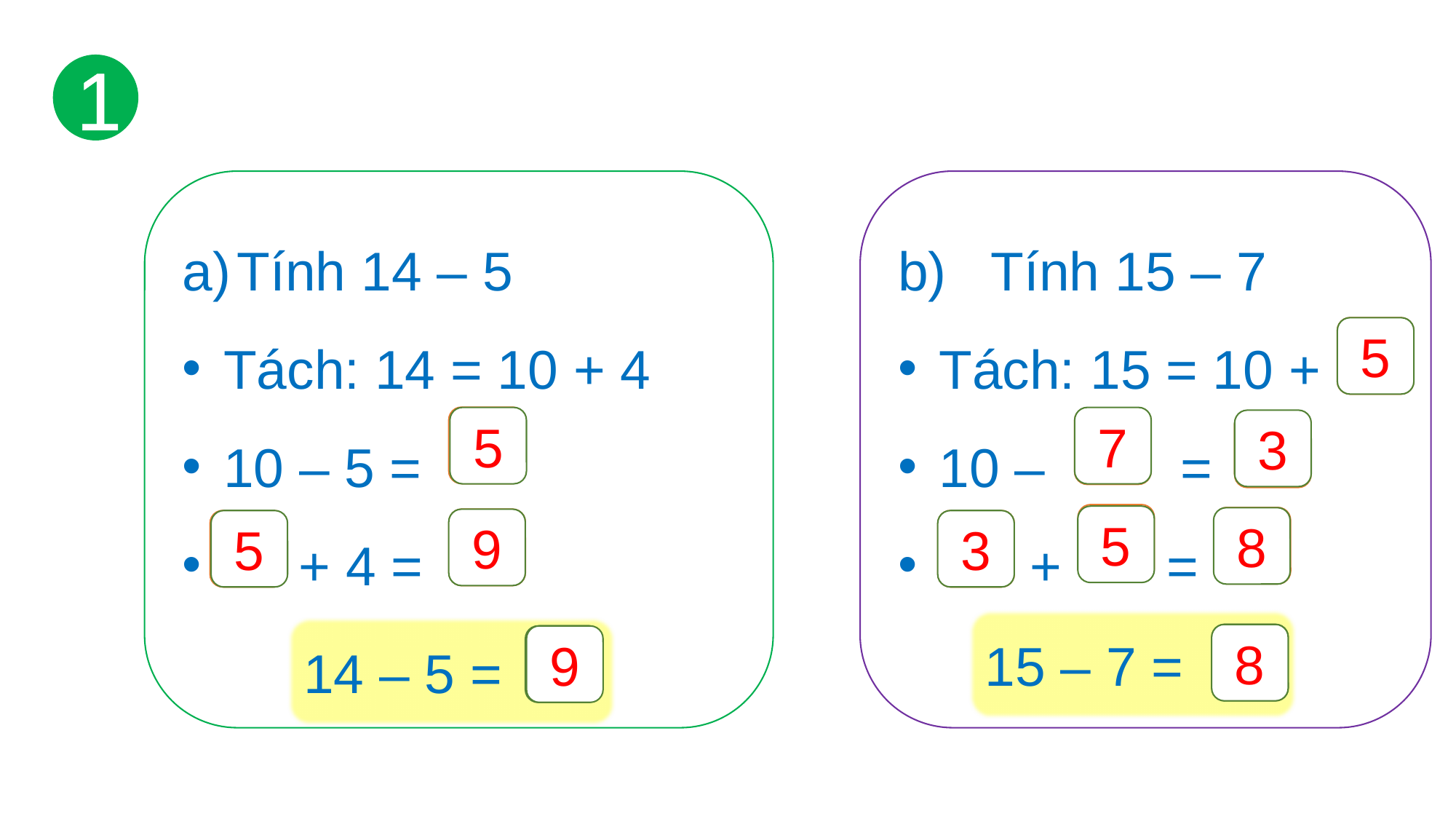

1
Tính 14 – 5
Tách: 14 = 10 + 4
10 – 5 =
     + 4 =

?
?
?
b)   Tính 15 – 7
Tách: 15 = 10 +
10 –         =
      +       =

?
?
?
?
?
?
5
5
7
3
5
8
9
5
3
15 – 7 =
?
14 – 5 =
?
8
9